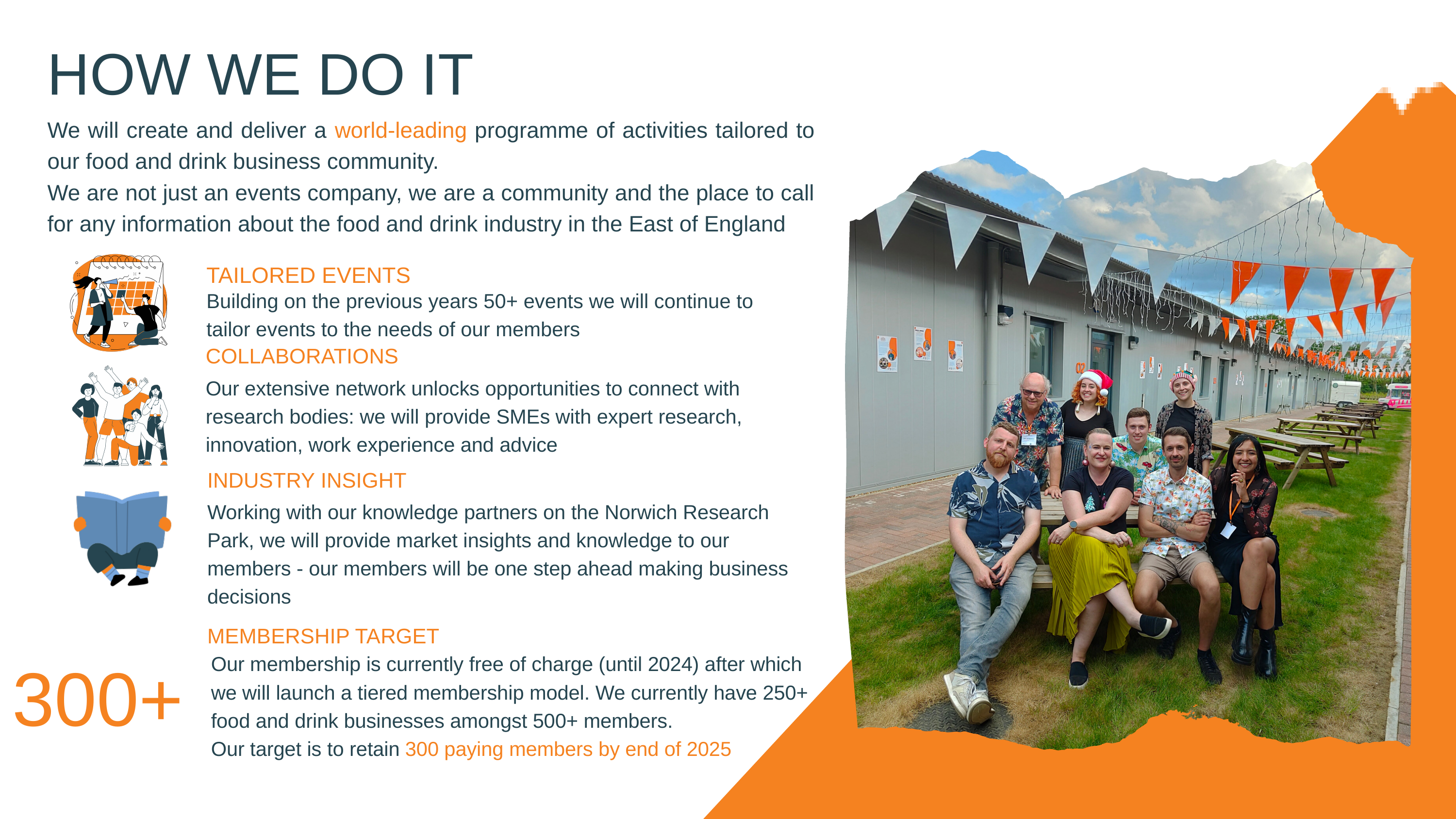

HOW WE DO IT
We will create and deliver a world-leading programme of activities tailored to our food and drink business community.
We are not just an events company, we are a community and the place to call for any information about the food and drink industry in the East of England

TAILORED EVENTS
Building on the previous years 50+ events we will continue to tailor events to the needs of our members
COLLABORATIONS

Our extensive network unlocks opportunities to connect with research bodies: we will provide SMEs with expert research, innovation, work experience and advice

INDUSTRY INSIGHT

Working with our knowledge partners on the Norwich Research Park, we will provide market insights and knowledge to our members - our members will be one step ahead making business decisions
MEMBERSHIP TARGET
300+
Our membership is currently free of charge (until 2024) after which we will launch a tiered membership model. We currently have 250+ food and drink businesses amongst 500+ members.
Our target is to retain 300 paying members by end of 2025